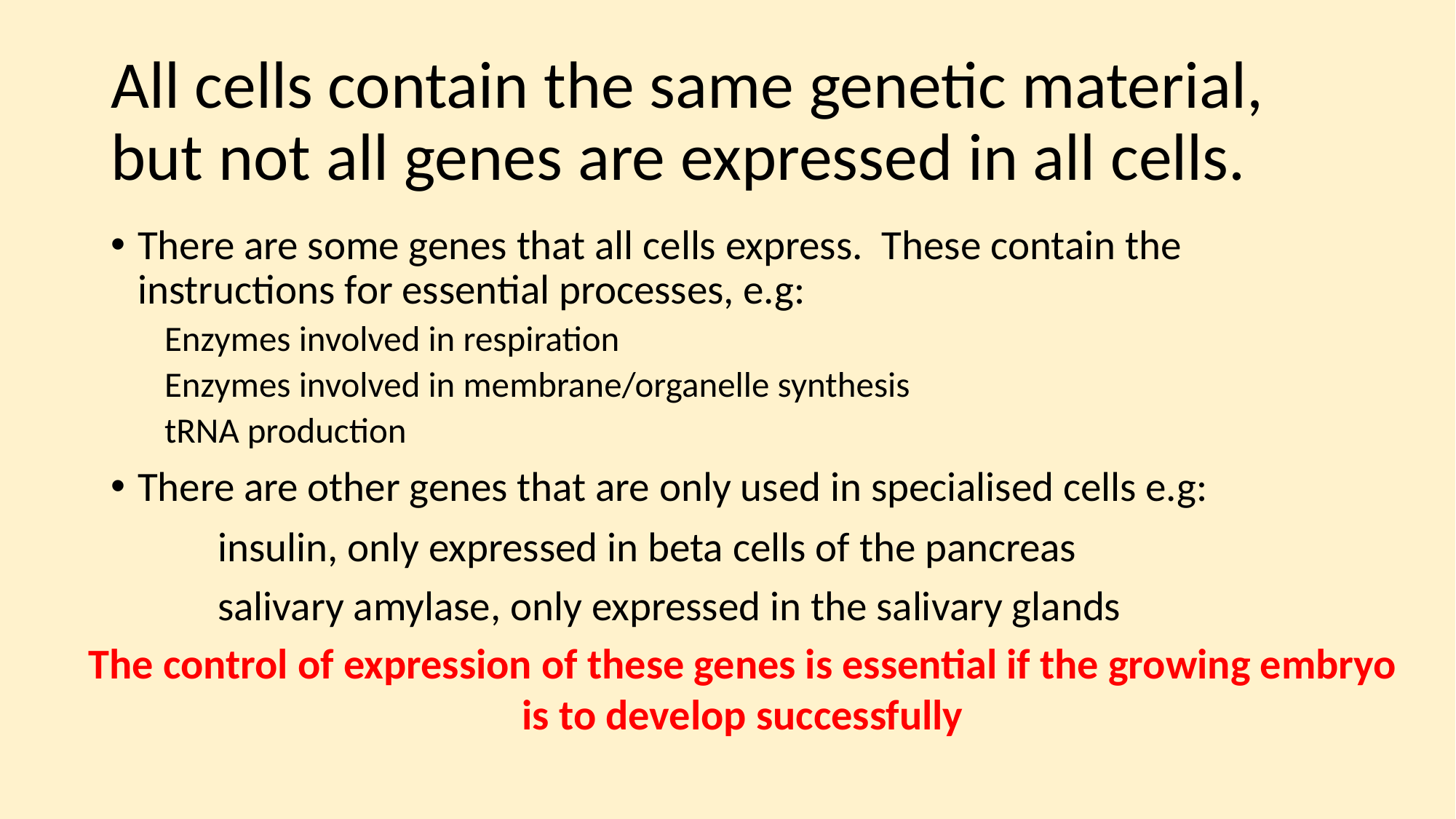

# All cells contain the same genetic material, but not all genes are expressed in all cells.
There are some genes that all cells express.  These contain the instructions for essential processes, e.g:
Enzymes involved in respiration
Enzymes involved in membrane/organelle synthesis
tRNA production
There are other genes that are only used in specialised cells e.g:
	insulin, only expressed in beta cells of the pancreas
	salivary amylase, only expressed in the salivary glands
The control of expression of these genes is essential if the growing embryo is to develop successfully